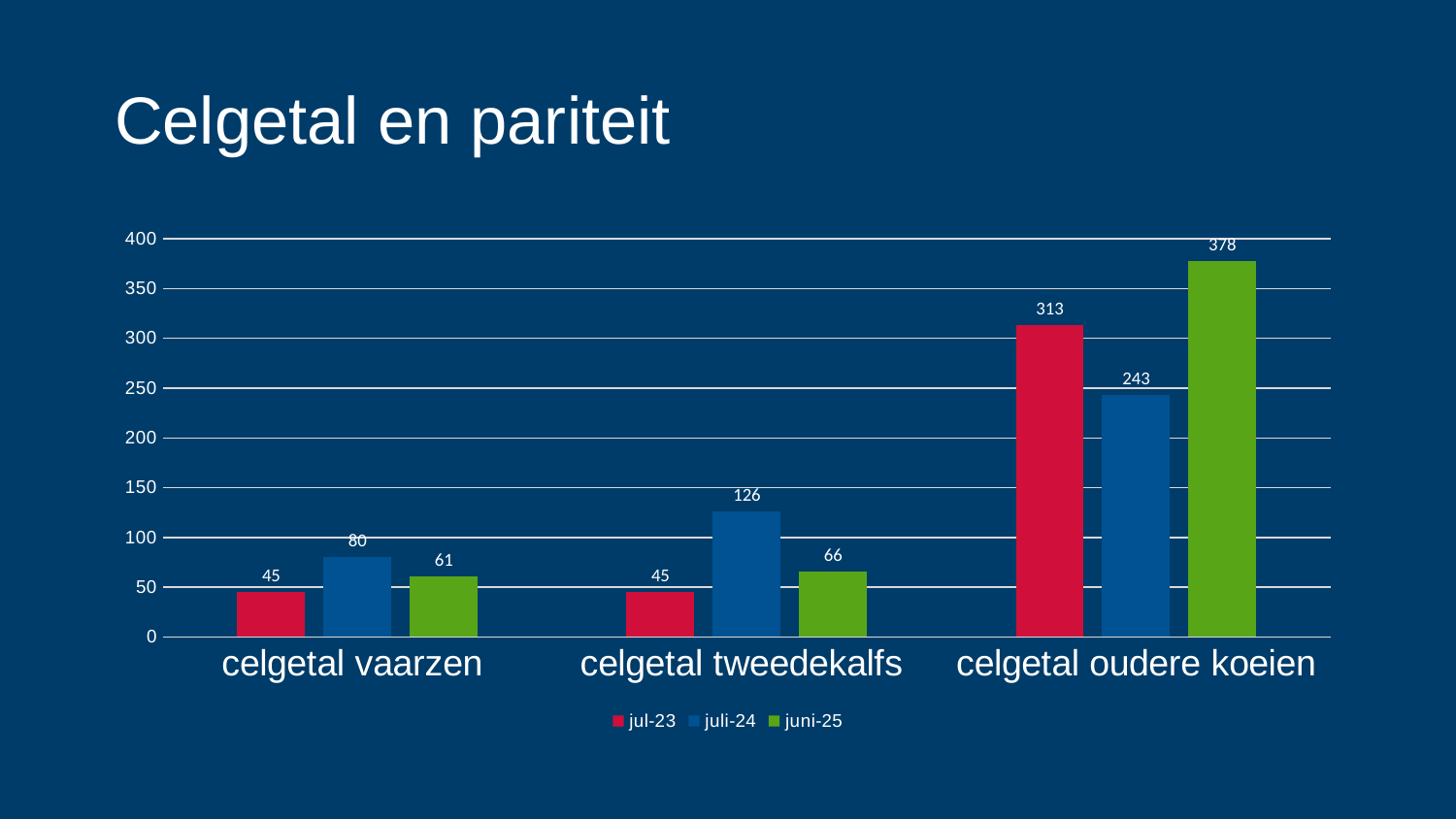

# Celgetal en pariteit

### Chart

| Category | jul-23 | juli-24 | juni-25 |
|---|---|---|---|
| celgetal vaarzen  | 45.0 | 80.0 | 61.0 |
| celgetal tweedekalfs  | 45.0 | 126.0 | 66.0 |
| celgetal oudere koeien  | 313.0 | 243.0 | 378.0 |